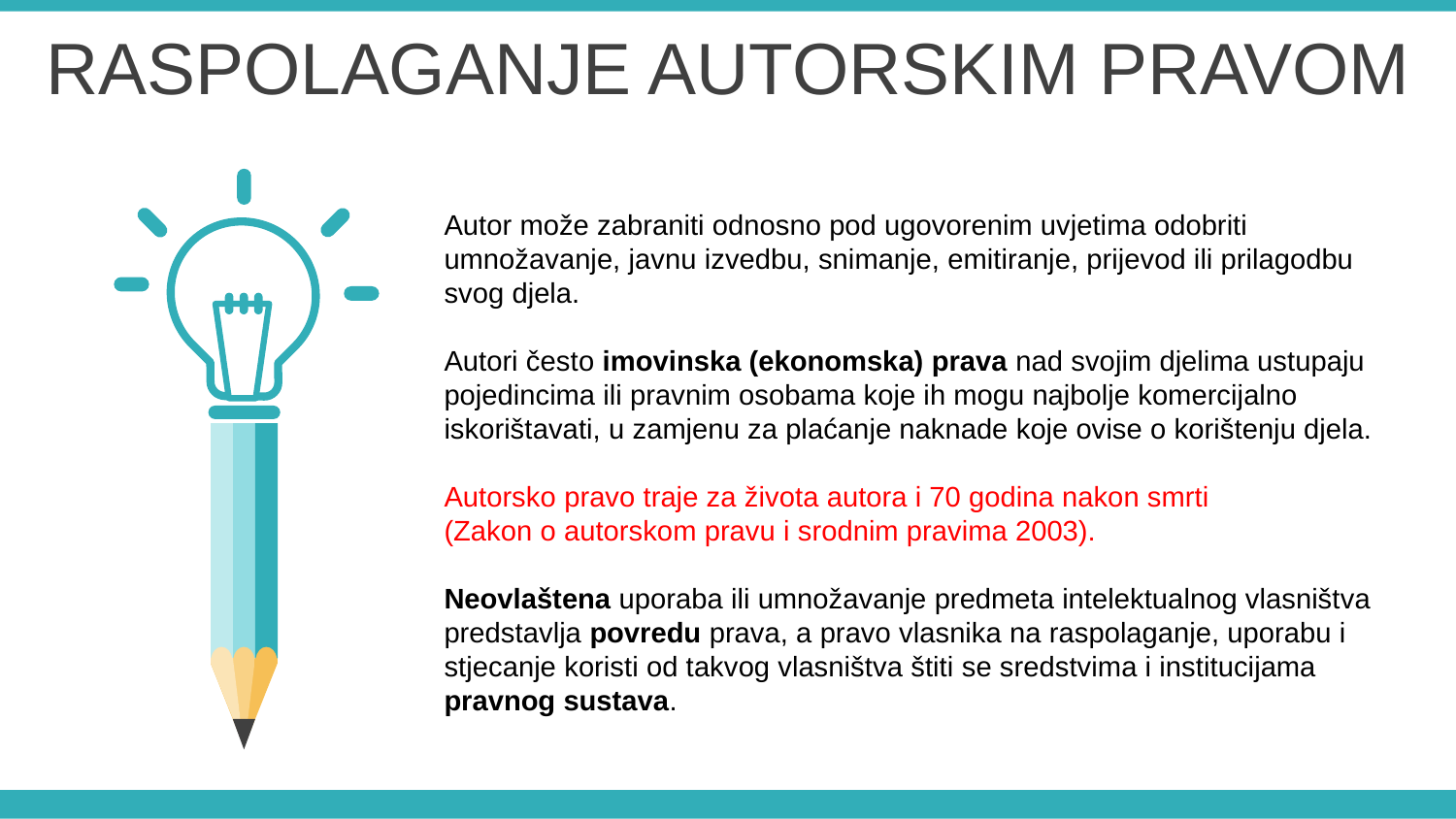

RASPOLAGANJE AUTORSKIM PRAVOM

Autor može zabraniti odnosno pod ugovorenim uvjetima odobriti
umnožavanje, javnu izvedbu, snimanje, emitiranje, prijevod ili prilagodbu
svog djela.

Autori često imovinska (ekonomska) prava nad svojim djelima ustupaju
pojedincima ili pravnim osobama koje ih mogu najbolje komercijalno
iskorištavati, u zamjenu za plaćanje naknade koje ovise o korištenju djela.

Autorsko pravo traje za života autora i 70 godina nakon smrti
(Zakon o autorskom pravu i srodnim pravima 2003).

Neovlaštena uporaba ili umnožavanje predmeta intelektualnog vlasništva
predstavlja povredu prava, a pravo vlasnika na raspolaganje, uporabu i
stjecanje koristi od takvog vlasništva štiti se sredstvima i institucijama
pravnog sustava.